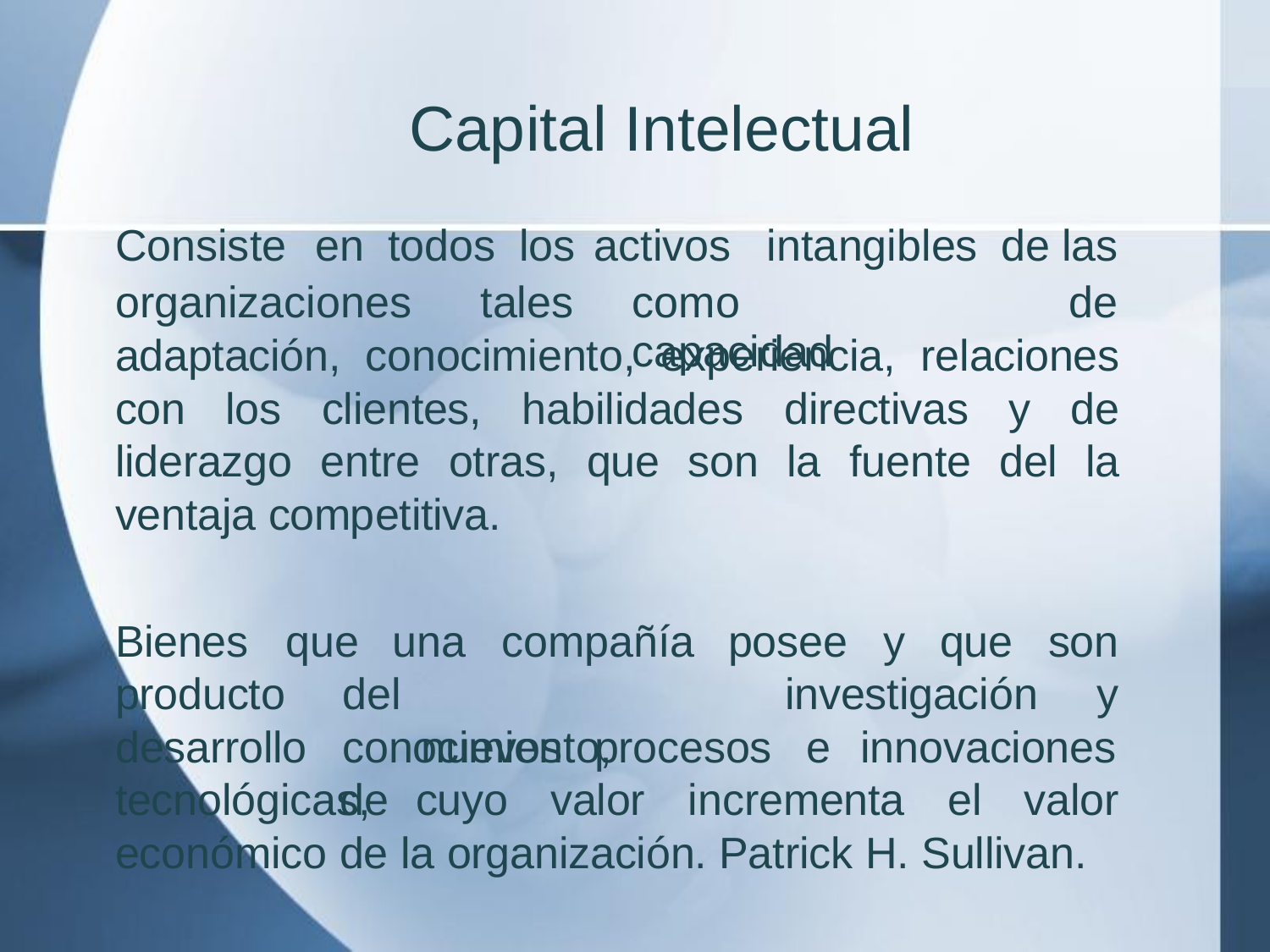

# Capital Intelectual
| Consiste en todos los | activos intangibles de | las |
| --- | --- | --- |
| organizaciones tales | como capacidad | de |
adaptación,  conocimiento,  experiencia,  relaciones con   los   clientes,   habilidades   directivas   y   de liderazgo  entre  otras,  que  son  la  fuente  del  la ventaja competitiva.
Bienes	que
una	compañía
posee
y	que	son
y
producto
desarrollo
del	conocimiento,
de
investigación
nuevos
procesos	e
innovaciones
tecnológicas,	cuyo	valor	incrementa	el	valor económico de la organización. Patrick H. Sullivan.